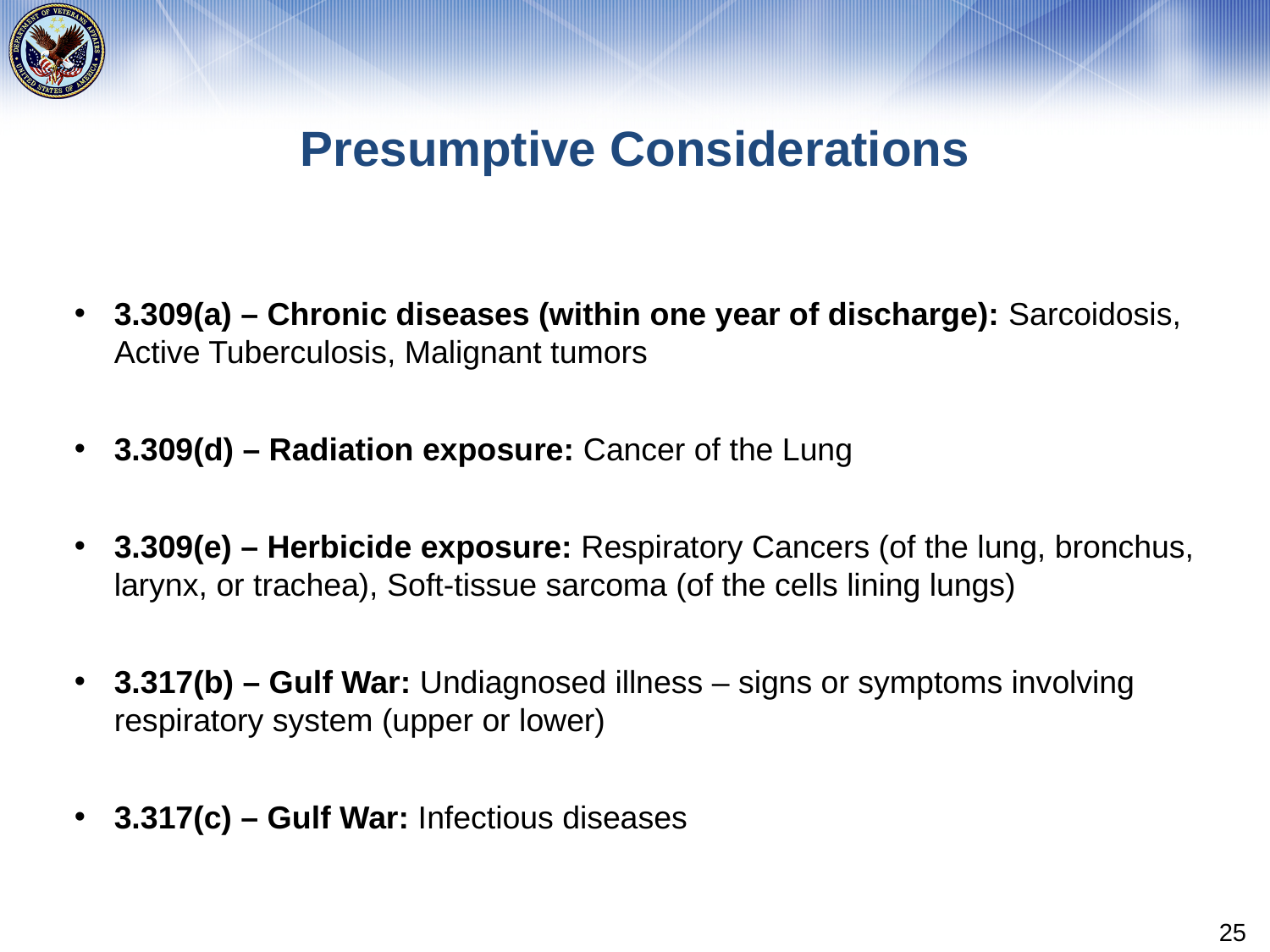

# Presumptive Considerations
3.309(a) – Chronic diseases (within one year of discharge): Sarcoidosis, Active Tuberculosis, Malignant tumors

3.309(d) – Radiation exposure: Cancer of the Lung

3.309(e) – Herbicide exposure: Respiratory Cancers (of the lung, bronchus, larynx, or trachea), Soft-tissue sarcoma (of the cells lining lungs)

3.317(b) – Gulf War: Undiagnosed illness – signs or symptoms involving respiratory system (upper or lower)

3.317(c) – Gulf War: Infectious diseases
25